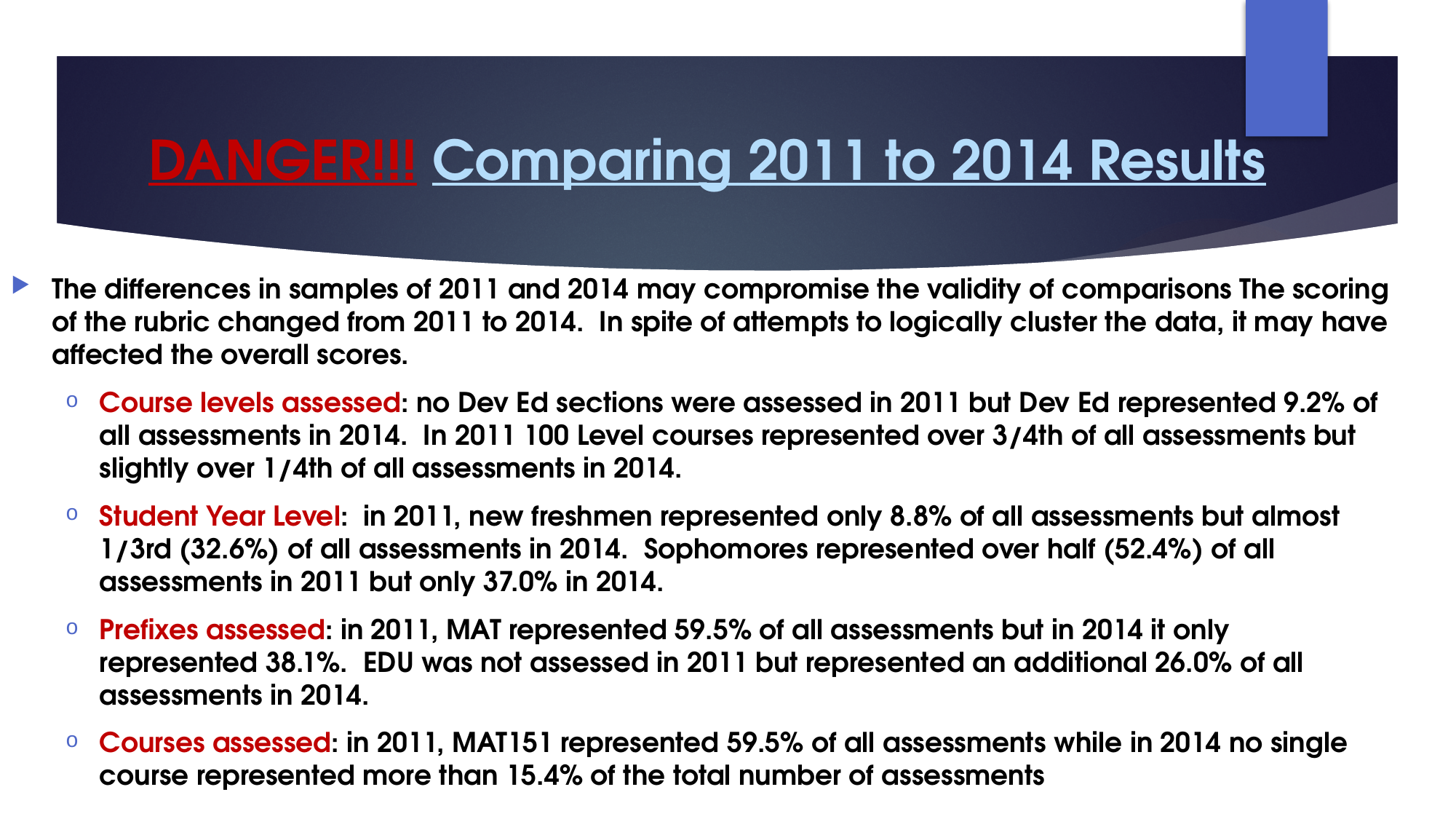

# DANGER!!! Comparing 2011 to 2014 Results
The differences in samples of 2011 and 2014 may compromise the validity of comparisons The scoring of the rubric changed from 2011 to 2014.  In spite of attempts to logically cluster the data, it may have affected the overall scores.
Course levels assessed: no Dev Ed sections were assessed in 2011 but Dev Ed represented 9.2% of all assessments in 2014.  In 2011 100 Level courses represented over 3/4th of all assessments but slightly over 1/4th of all assessments in 2014.
Student Year Level:  in 2011, new freshmen represented only 8.8% of all assessments but almost 1/3rd (32.6%) of all assessments in 2014.  Sophomores represented over half (52.4%) of all assessments in 2011 but only 37.0% in 2014.
Prefixes assessed: in 2011, MAT represented 59.5% of all assessments but in 2014 it only represented 38.1%.  EDU was not assessed in 2011 but represented an additional 26.0% of all assessments in 2014.
Courses assessed: in 2011, MAT151 represented 59.5% of all assessments while in 2014 no single course represented more than 15.4% of the total number of assessments